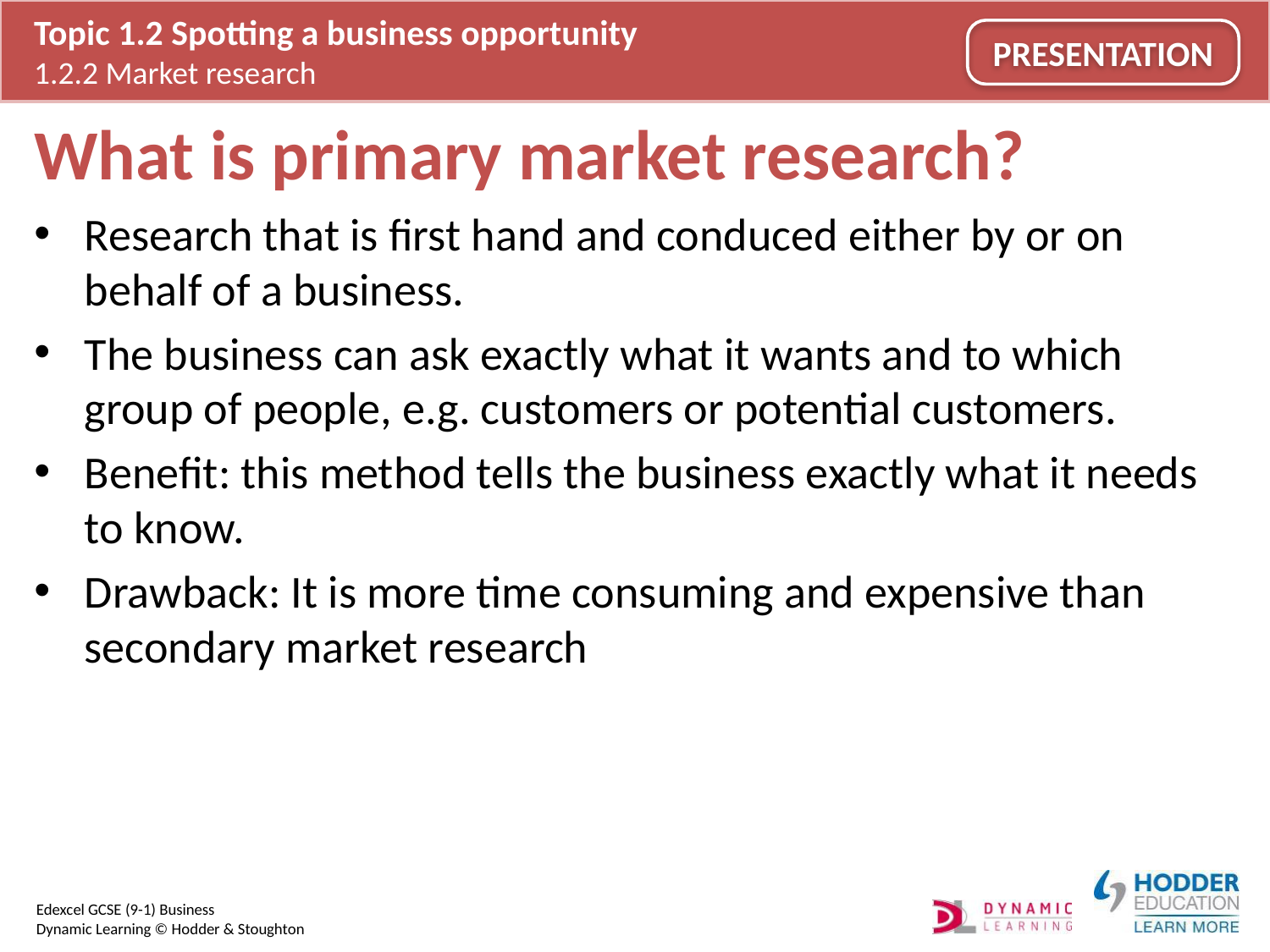

# What is primary market research?
Research that is first hand and conduced either by or on behalf of a business.
The business can ask exactly what it wants and to which group of people, e.g. customers or potential customers.
Benefit: this method tells the business exactly what it needs to know.
Drawback: It is more time consuming and expensive than secondary market research